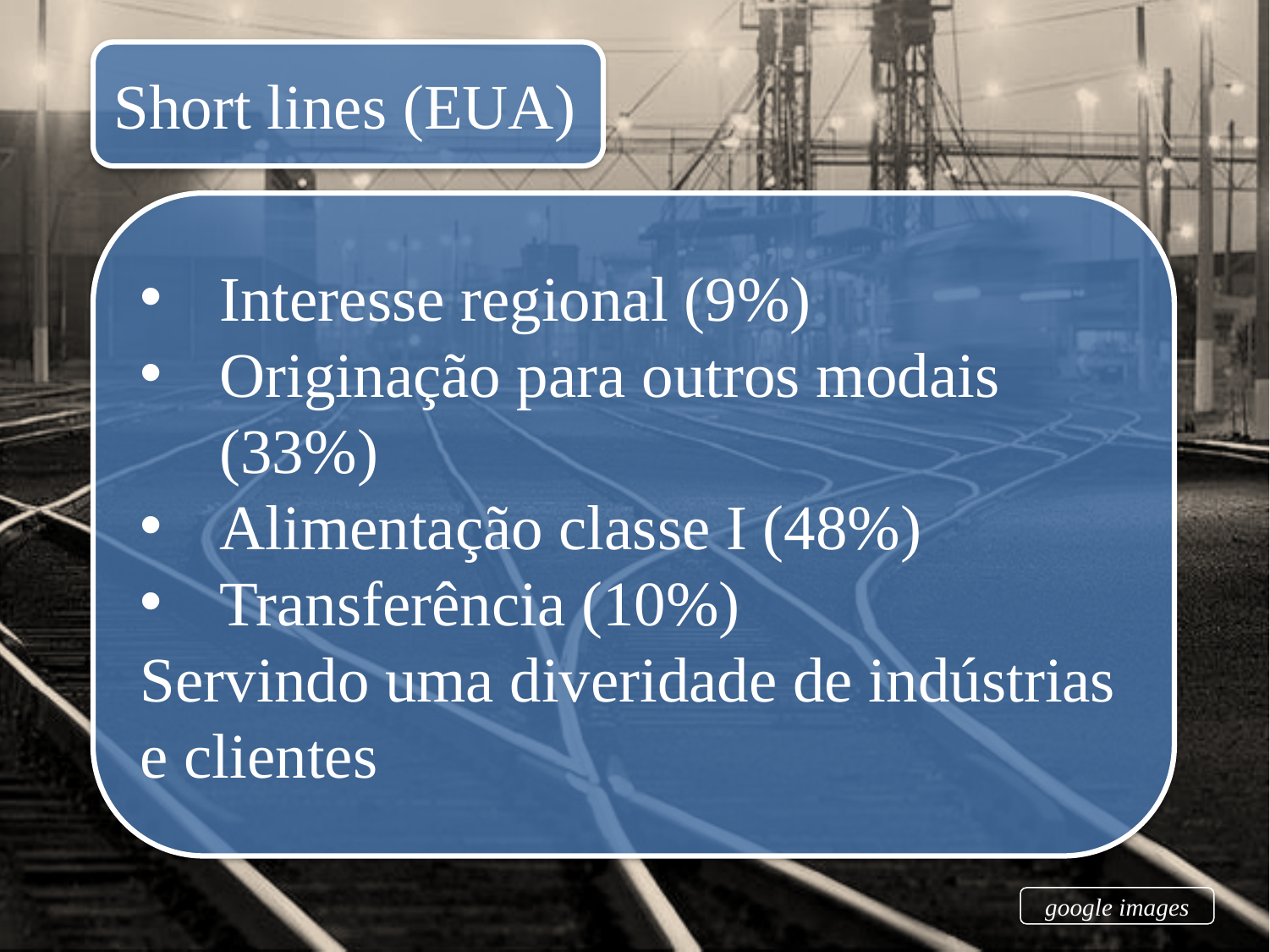

Short lines (EUA)
Interesse regional (9%)
Originação para outros modais (33%)
Alimentação classe I (48%)
Transferência (10%)
Servindo uma diveridade de indústrias e clientes
google images